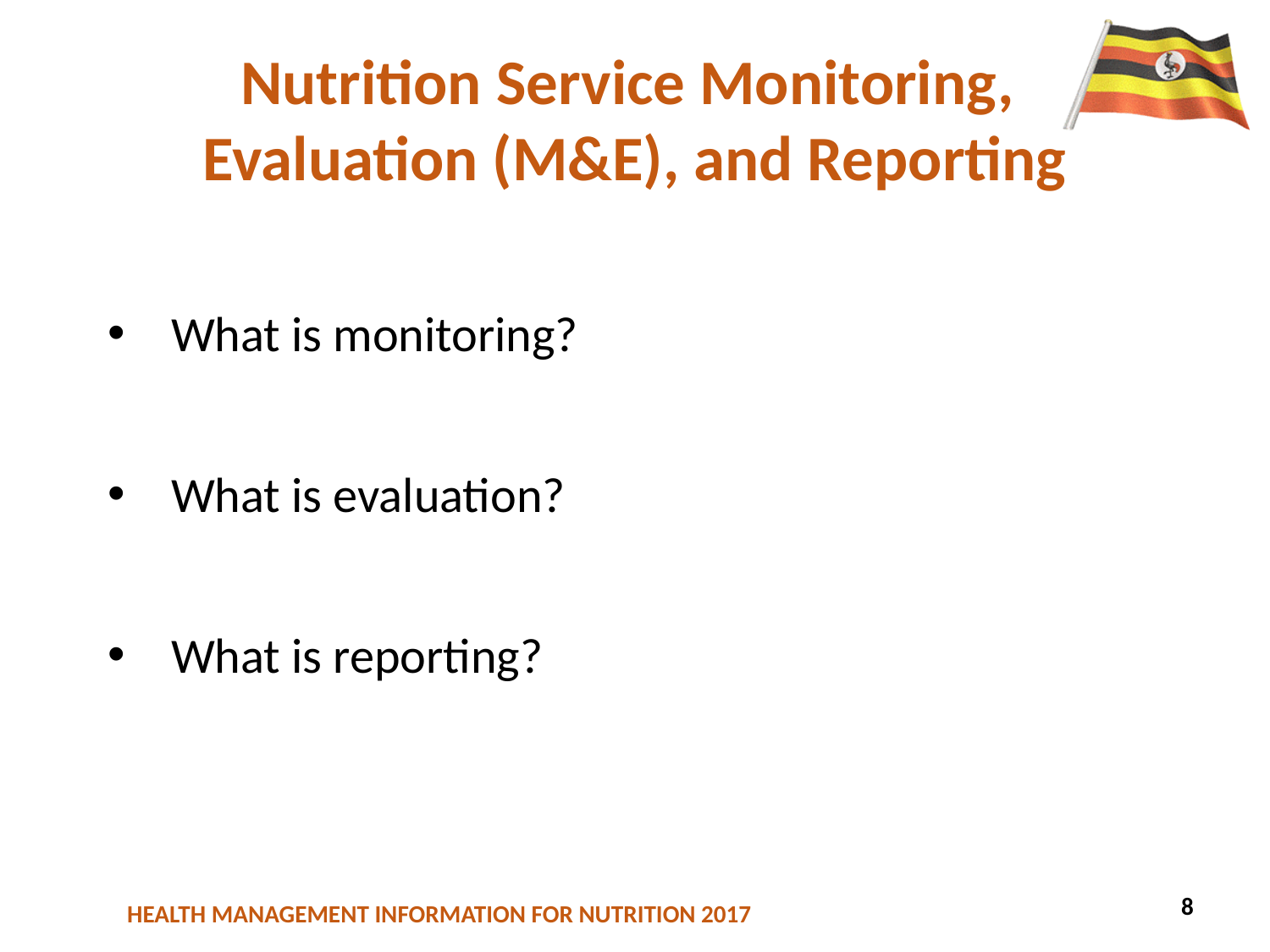

# Nutrition Service Monitoring, Evaluation (M&E), and Reporting
What is monitoring?

What is evaluation?

What is reporting?
8
8